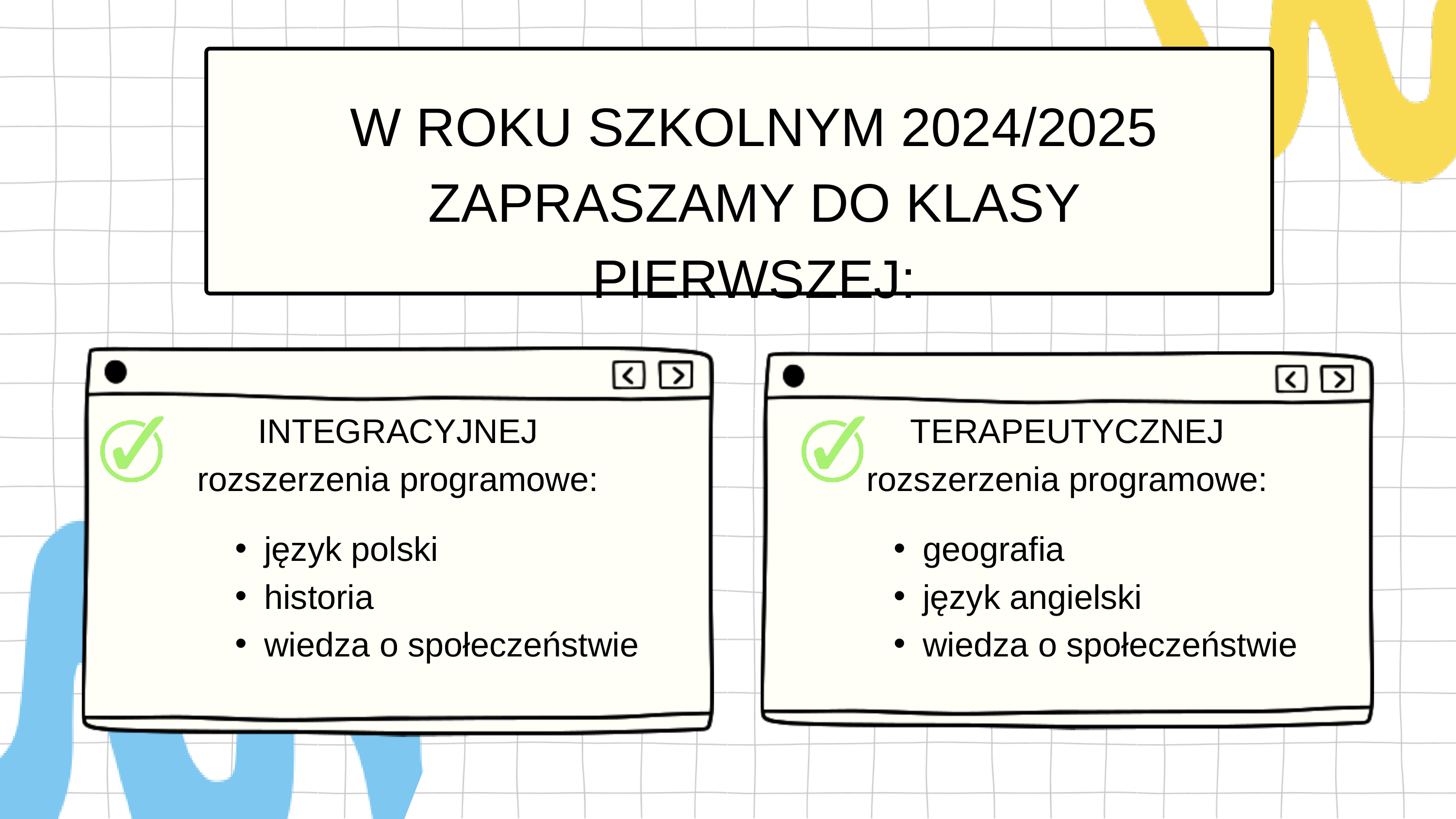

W ROKU SZKOLNYM 2024/2025
ZAPRASZAMY DO KLASY PIERWSZEJ:

TERAPEUTYCZNEJ
rozszerzenia programowe:
INTEGRACYJNEJ
rozszerzenia programowe:

język polski
historia
wiedza o społeczeństwie
geografia
język angielski
wiedza o społeczeństwie